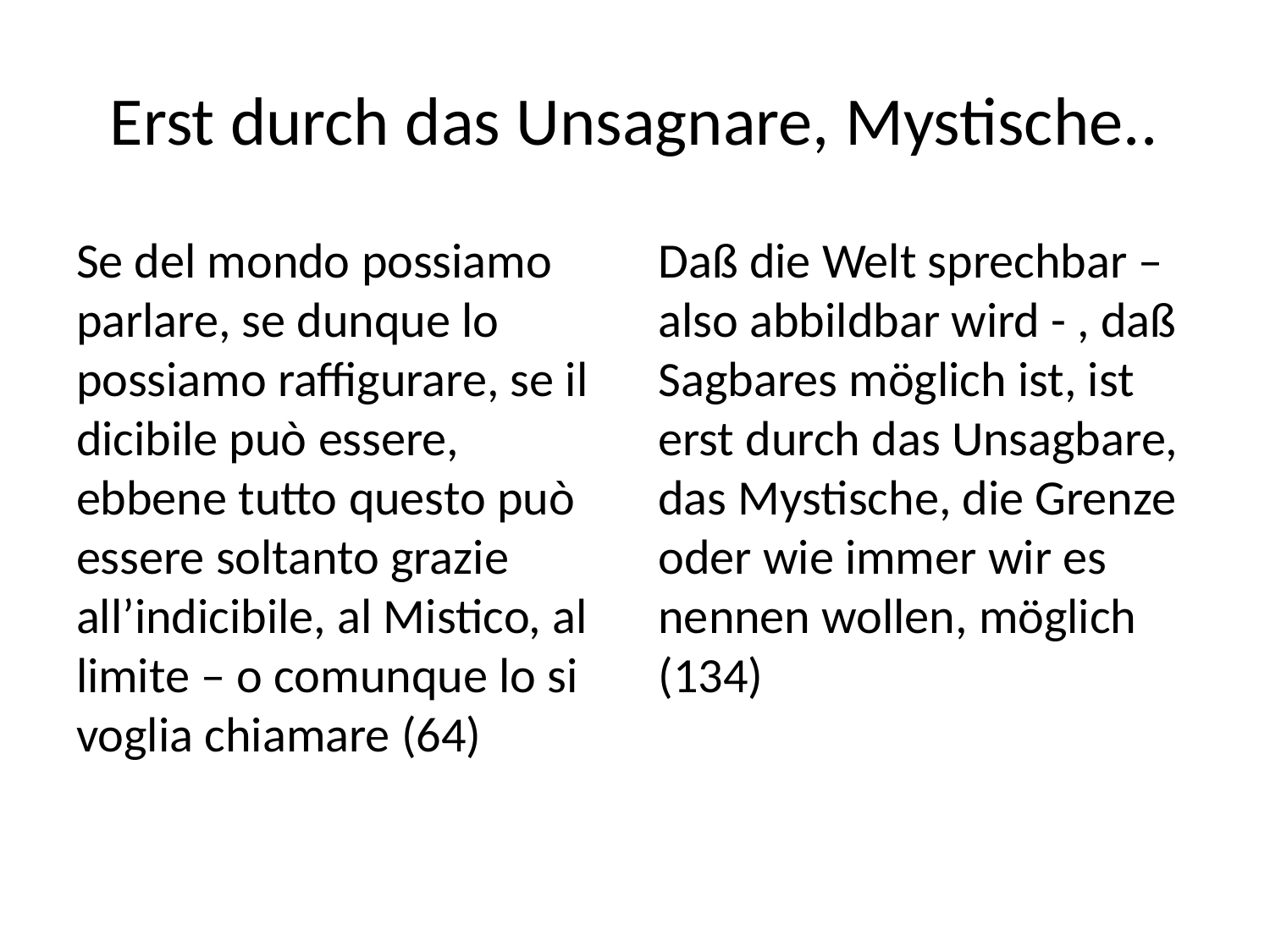

# Erst durch das Unsagnare, Mystische..
Se del mondo possiamo parlare, se dunque lo possiamo raffigurare, se il dicibile può essere, ebbene tutto questo può essere soltanto grazie all’indicibile, al Mistico, al limite – o comunque lo si voglia chiamare (64)
Daß die Welt sprechbar – also abbildbar wird - , daß Sagbares möglich ist, ist erst durch das Unsagbare, das Mystische, die Grenze oder wie immer wir es nennen wollen, möglich (134)